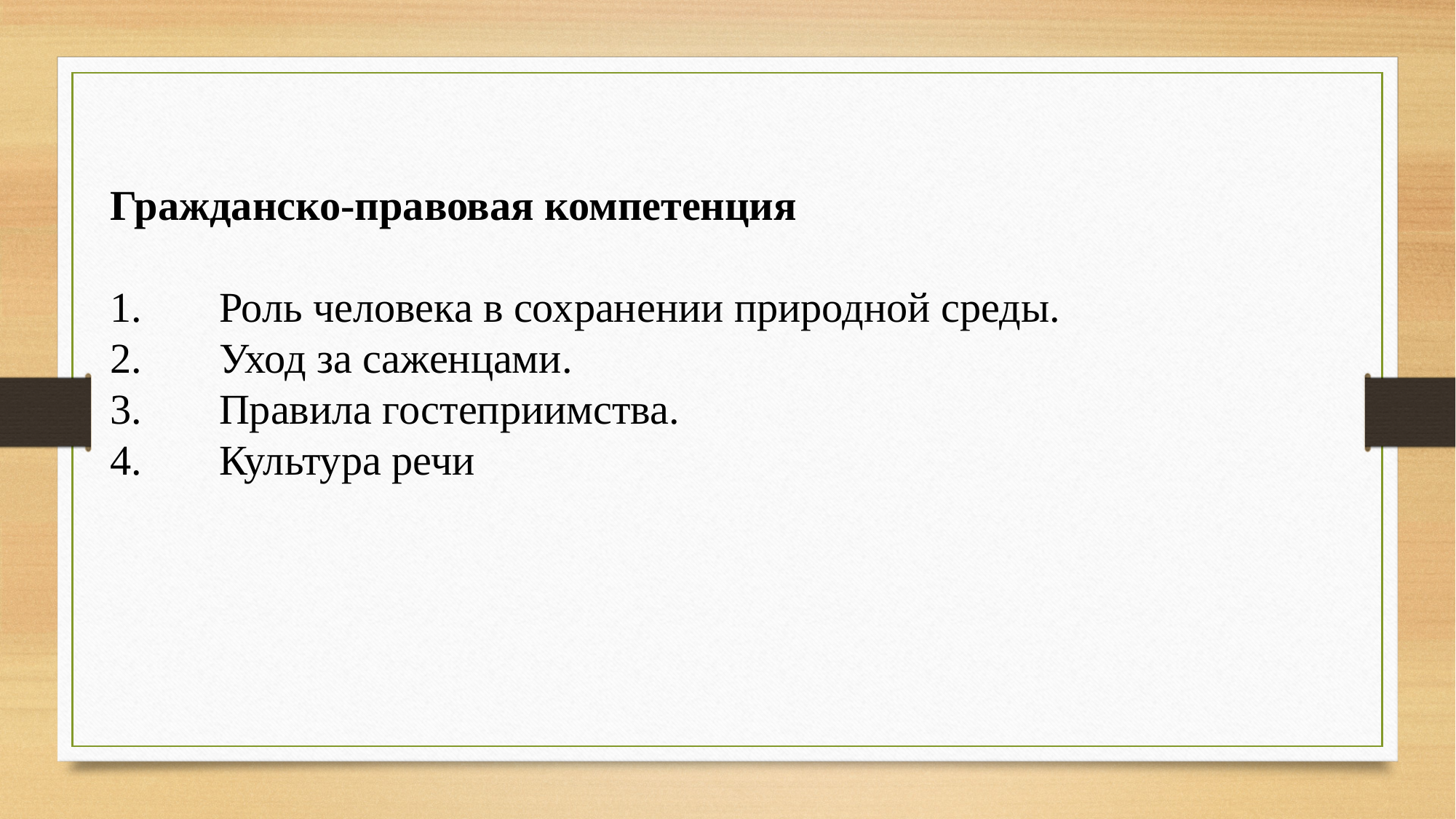

Гражданско-правовая компетенция

1.	Роль человека в сохранении природной среды.
2.	Уход за саженцами.
3.	Правила гостеприимства.
4.	Культура речи